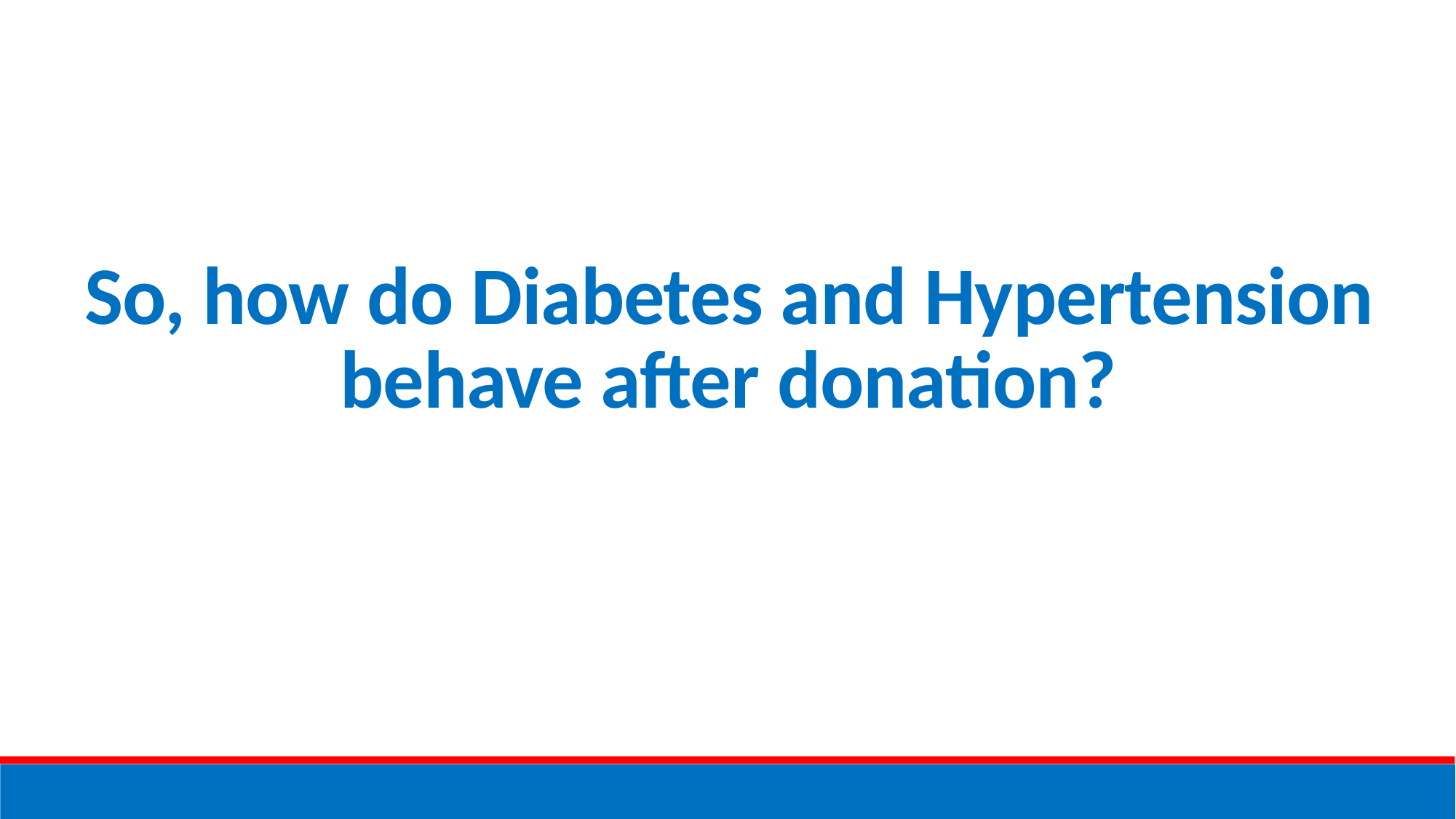

So, how do Diabetes and Hypertension behave after donation?